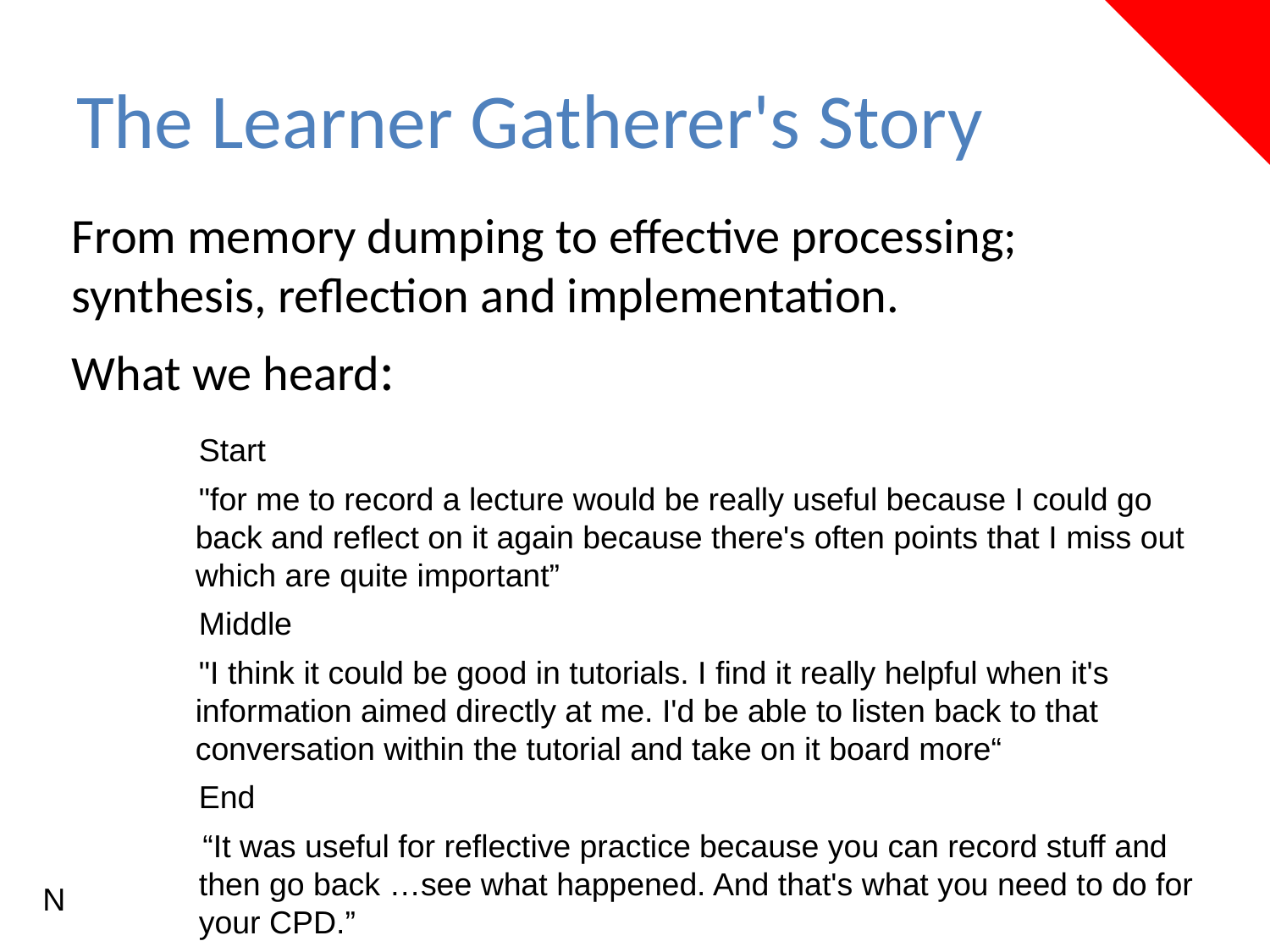

The Learner Gatherer's Story
From memory dumping to effective processing; synthesis, reflection and implementation.
What we heard:
Start
"for me to record a lecture would be really useful because I could go back and reflect on it again because there's often points that I miss out which are quite important”
Middle
"I think it could be good in tutorials. I find it really helpful when it's information aimed directly at me. I'd be able to listen back to that conversation within the tutorial and take on it board more“
End
“It was useful for reflective practice because you can record stuff and then go back …see what happened. And that's what you need to do for your CPD.”

N